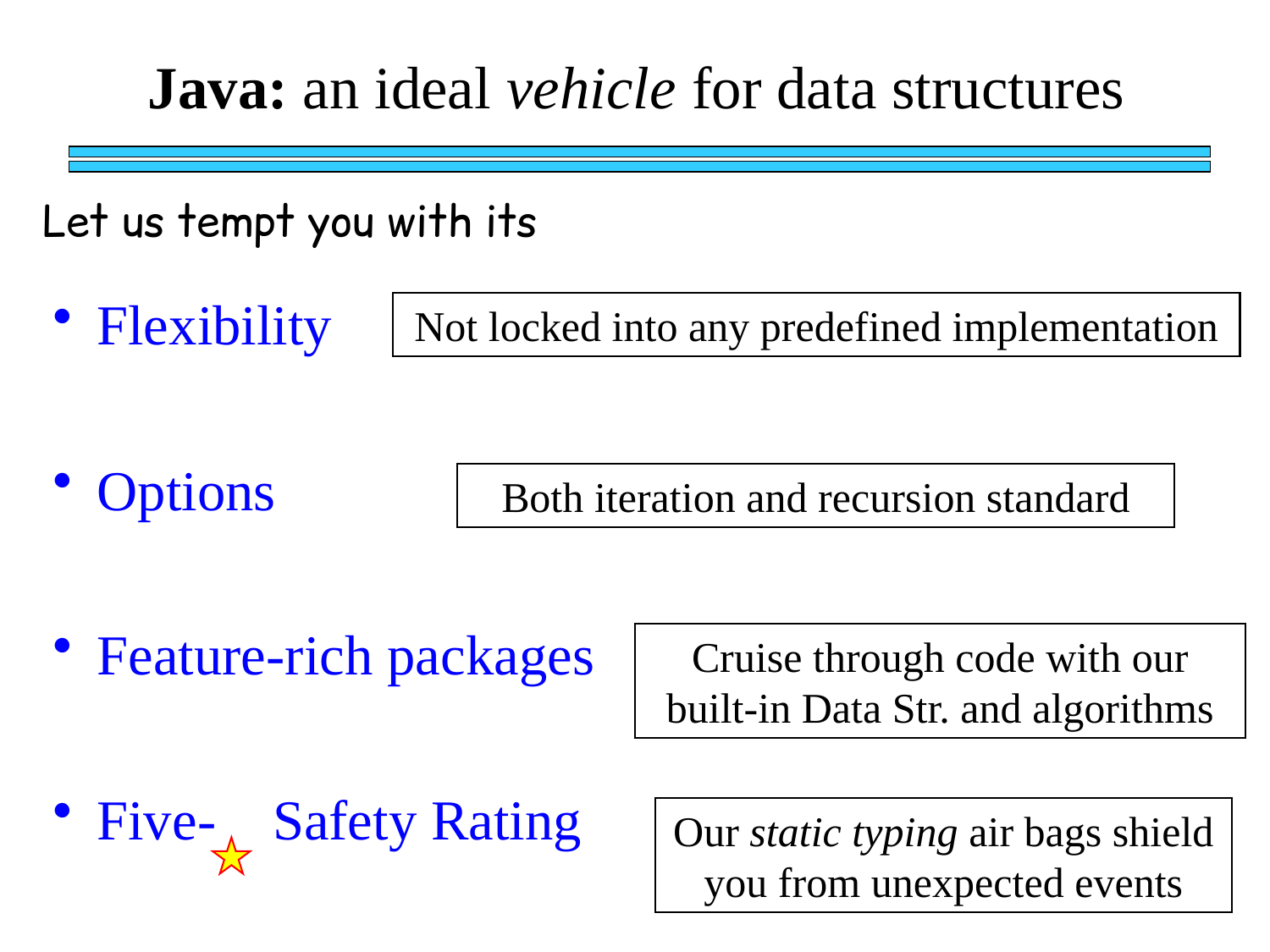

Java: an ideal vehicle for data structures

Let us tempt you with its
 Flexibility

 Options

 Feature-rich packages

 Five-    Safety Rating
Not locked into any predefined implementation
Both iteration and recursion standard
Cruise through code with our built-in Data Str. and algorithms
Our static typing air bags shield you from unexpected events